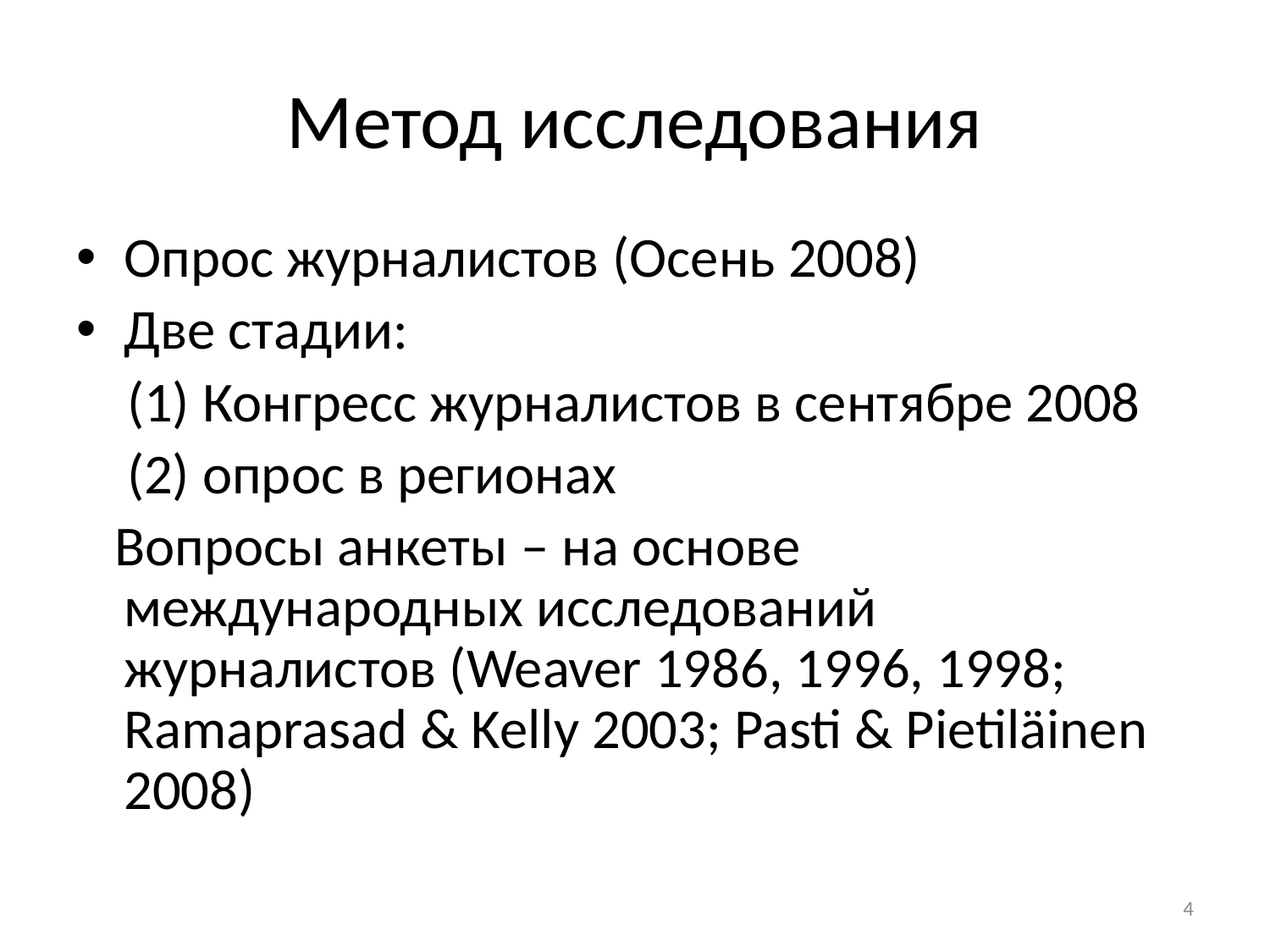

# Метод исследования
Опрос журналистов (Осень 2008)
Две стадии:
    (1) Конгресс журналистов в сентябре 2008
    (2) опрос в регионах
   Вопросы анкеты – на основе международных исследований журналистов (Weaver 1986, 1996, 1998; Ramaprasad & Kelly 2003; Pasti & Pietiläinen 2008)

4